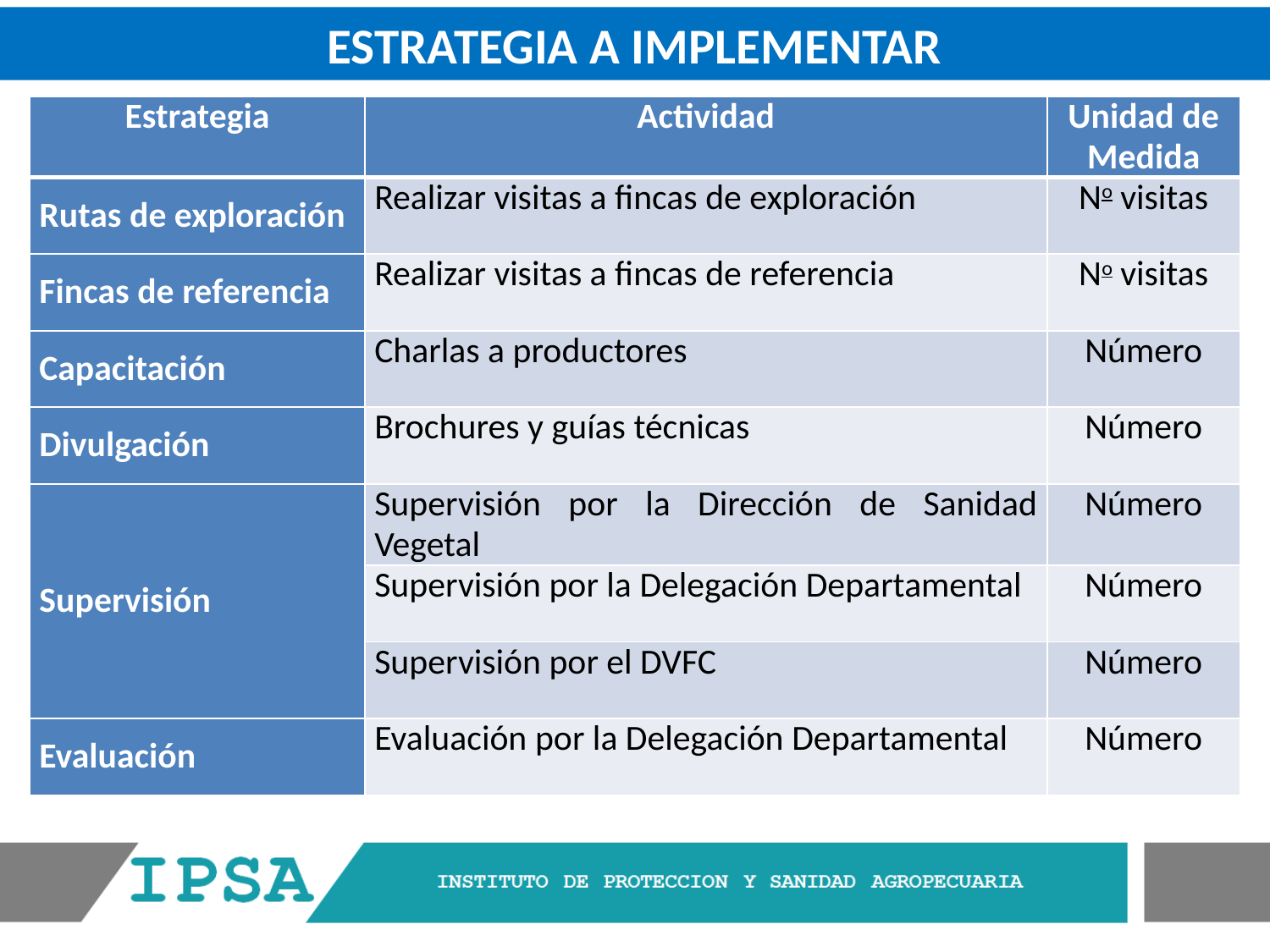

ESTRATEGIA A IMPLEMENTAR
| Estrategia | Actividad | Unidad de Medida |
| --- | --- | --- |
| Rutas de exploración | Realizar visitas a fincas de exploración | No visitas |
| Fincas de referencia | Realizar visitas a fincas de referencia | No visitas |
| Capacitación | Charlas a productores | Número |
| Divulgación | Brochures y guías técnicas | Número |
| Supervisión | Supervisión por la Dirección de Sanidad Vegetal | Número |
|  | Supervisión por la Delegación Departamental | Número |
|  | Supervisión por el DVFC | Número |
| Evaluación | Evaluación por la Delegación Departamental | Número |